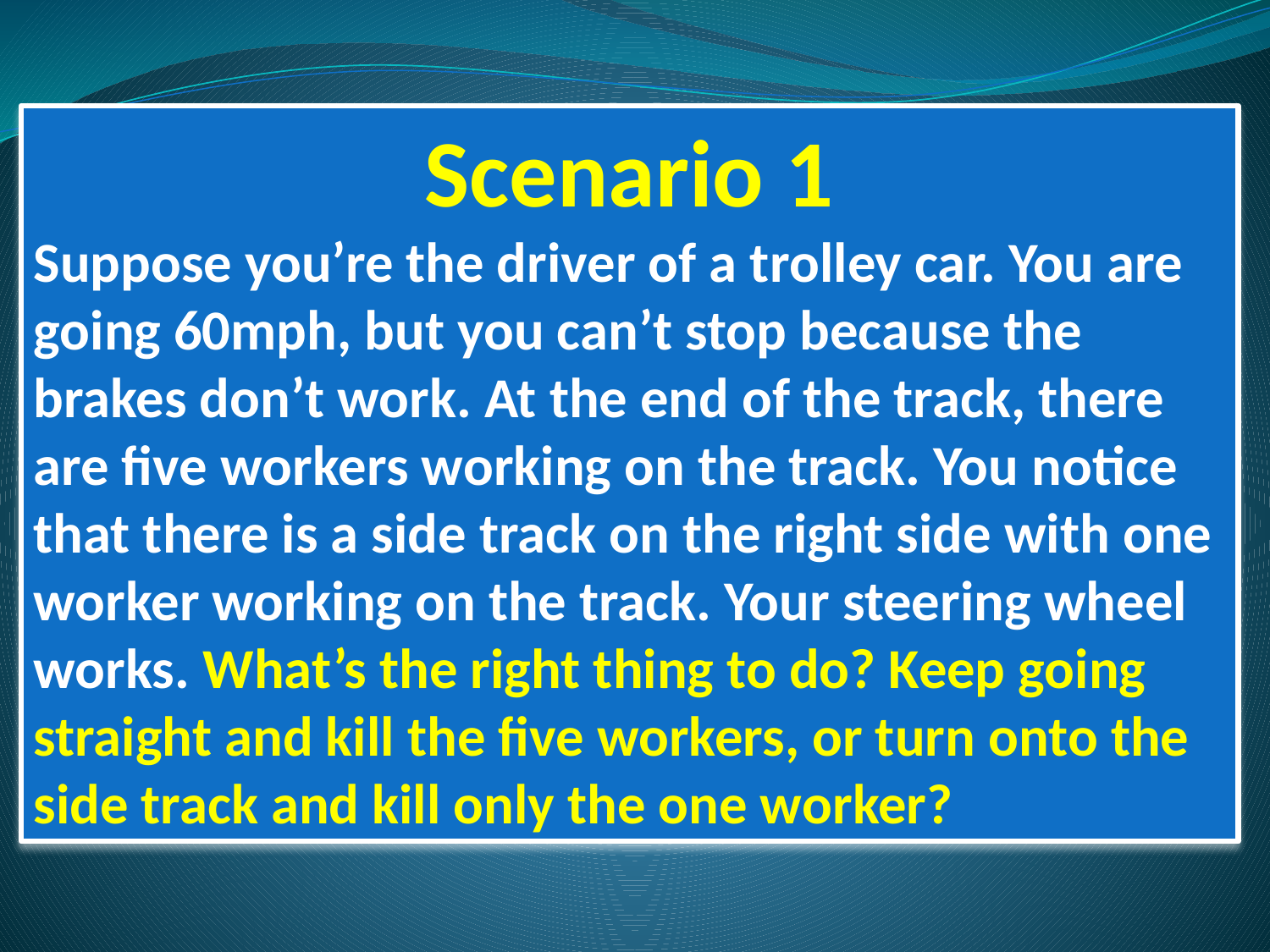

Scenario 1
Suppose you’re the driver of a trolley car. You are going 60mph, but you can’t stop because the brakes don’t work. At the end of the track, there are five workers working on the track. You notice that there is a side track on the right side with one worker working on the track. Your steering wheel works. What’s the right thing to do? Keep going straight and kill the five workers, or turn onto the side track and kill only the one worker?